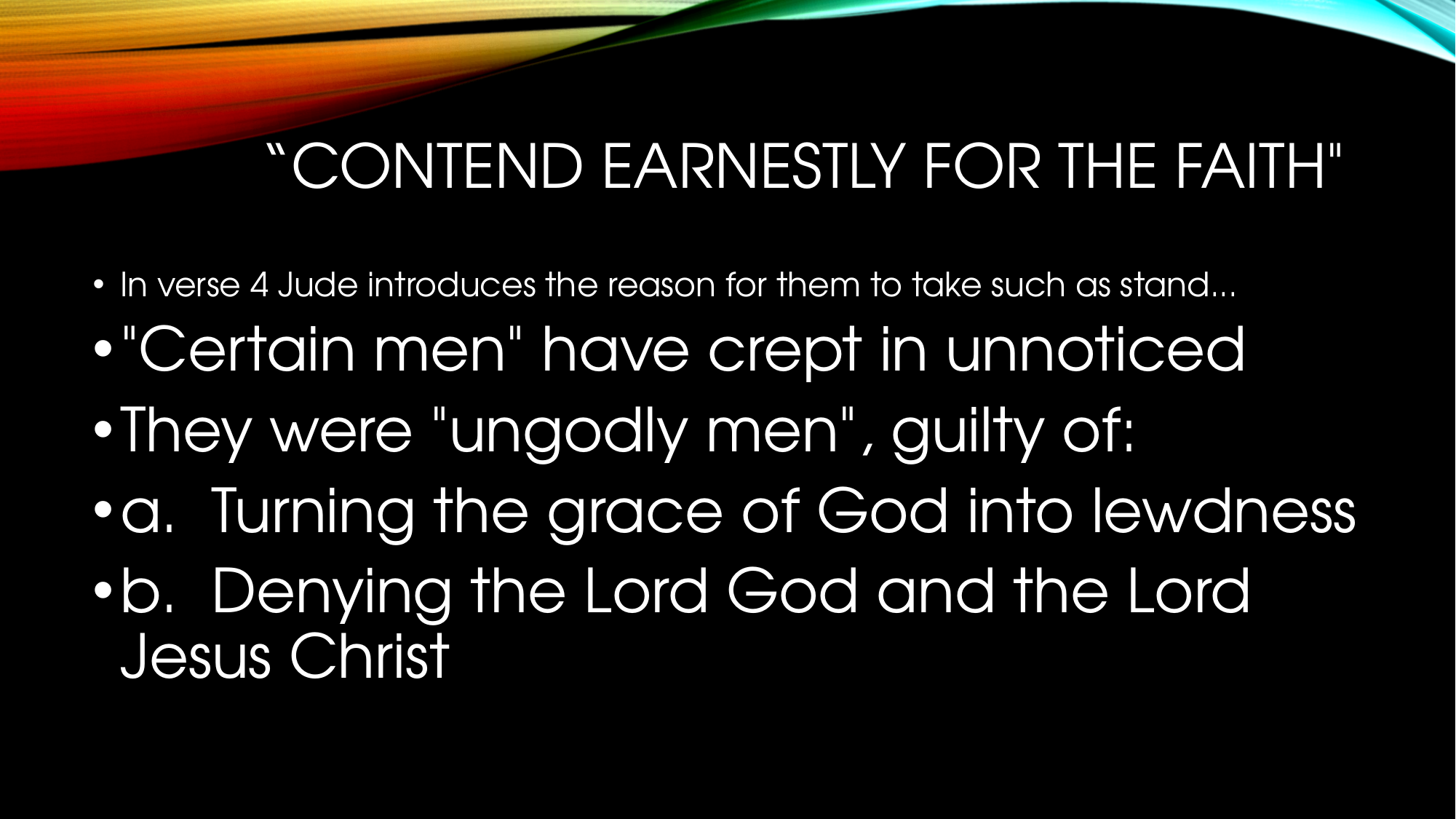

# “Contend earnestly for the faith"
In verse 4 Jude introduces the reason for them to take such as stand...
"Certain men" have crept in unnoticed
They were "ungodly men", guilty of:
a.  Turning the grace of God into lewdness
b.  Denying the Lord God and the Lord Jesus Christ